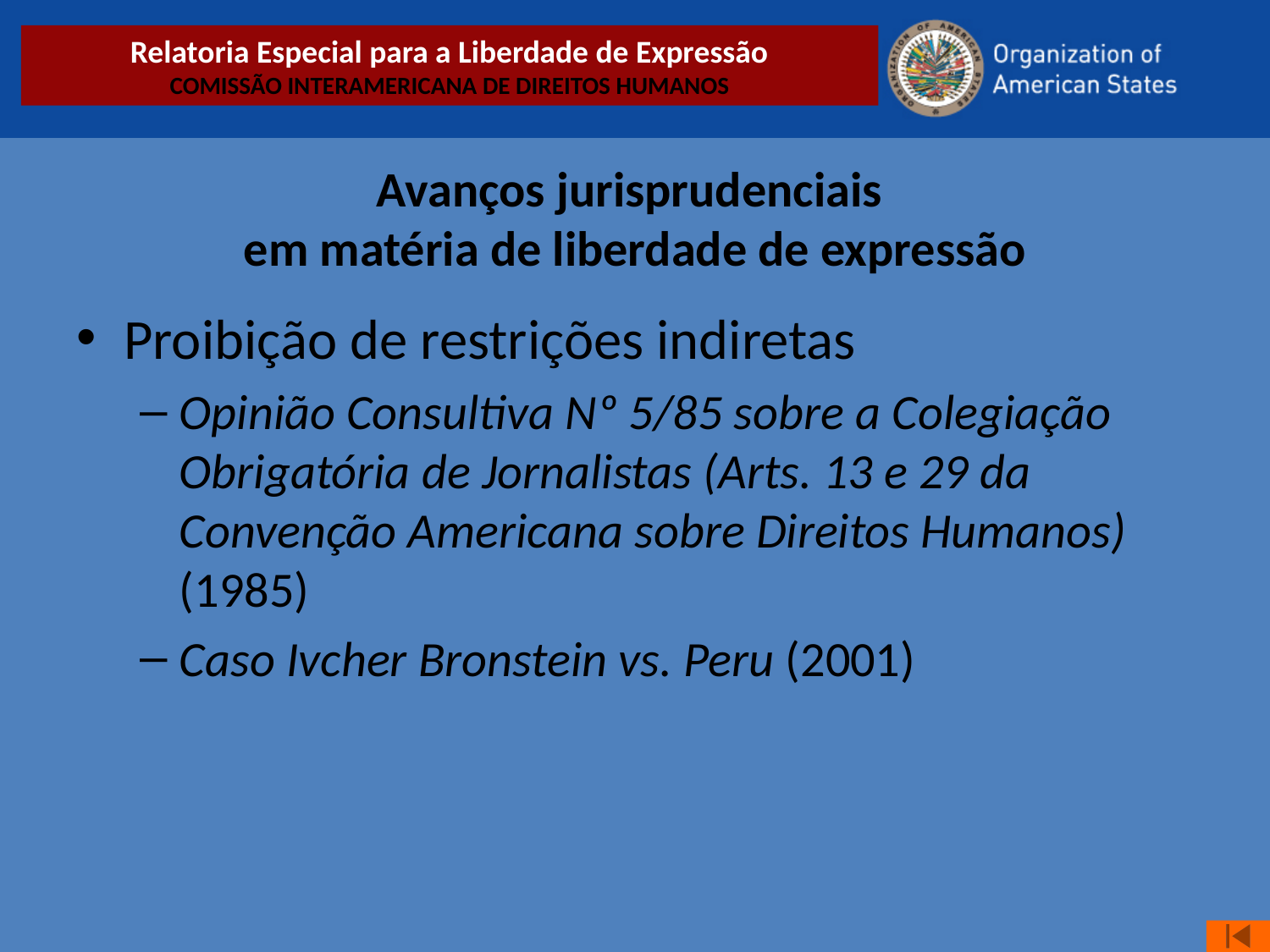

Relatoria Especial para a Liberdade de Expressão
COMISSÃO INTERAMERICANA DE DIREITOS HUMANOS
Avanços jurisprudenciais
em matéria de liberdade de expressão
Proibição de restrições indiretas
Opinião Consultiva Nº 5/85 sobre a Colegiação Obrigatória de Jornalistas (Arts. 13 e 29 da Convenção Americana sobre Direitos Humanos) (1985)
Caso Ivcher Bronstein vs. Peru (2001)